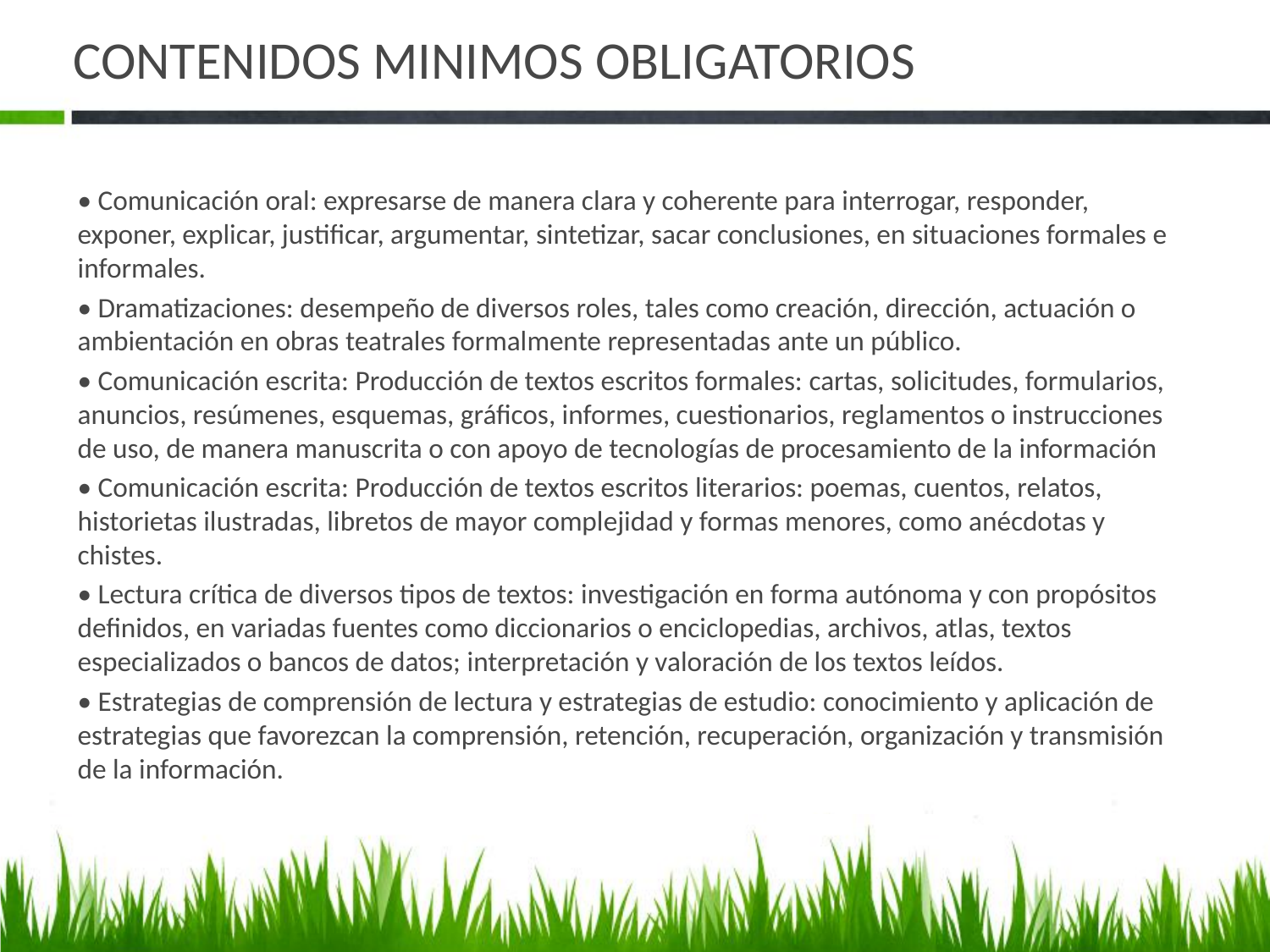

# CONTENIDOS MINIMOS OBLIGATORIOS
• Comunicación oral: expresarse de manera clara y coherente para interrogar, responder, exponer, explicar, justificar, argumentar, sintetizar, sacar conclusiones, en situaciones formales e informales.
• Dramatizaciones: desempeño de diversos roles, tales como creación, dirección, actuación o ambientación en obras teatrales formalmente representadas ante un público.
• Comunicación escrita: Producción de textos escritos formales: cartas, solicitudes, formularios, anuncios, resúmenes, esquemas, gráficos, informes, cuestionarios, reglamentos o instrucciones de uso, de manera manuscrita o con apoyo de tecnologías de procesamiento de la información
• Comunicación escrita: Producción de textos escritos literarios: poemas, cuentos, relatos, historietas ilustradas, libretos de mayor complejidad y formas menores, como anécdotas y chistes.
• Lectura crítica de diversos tipos de textos: investigación en forma autónoma y con propósitos definidos, en variadas fuentes como diccionarios o enciclopedias, archivos, atlas, textos especializados o bancos de datos; interpretación y valoración de los textos leídos.
• Estrategias de comprensión de lectura y estrategias de estudio: conocimiento y aplicación de estrategias que favorezcan la comprensión, retención, recuperación, organización y transmisión de la información.